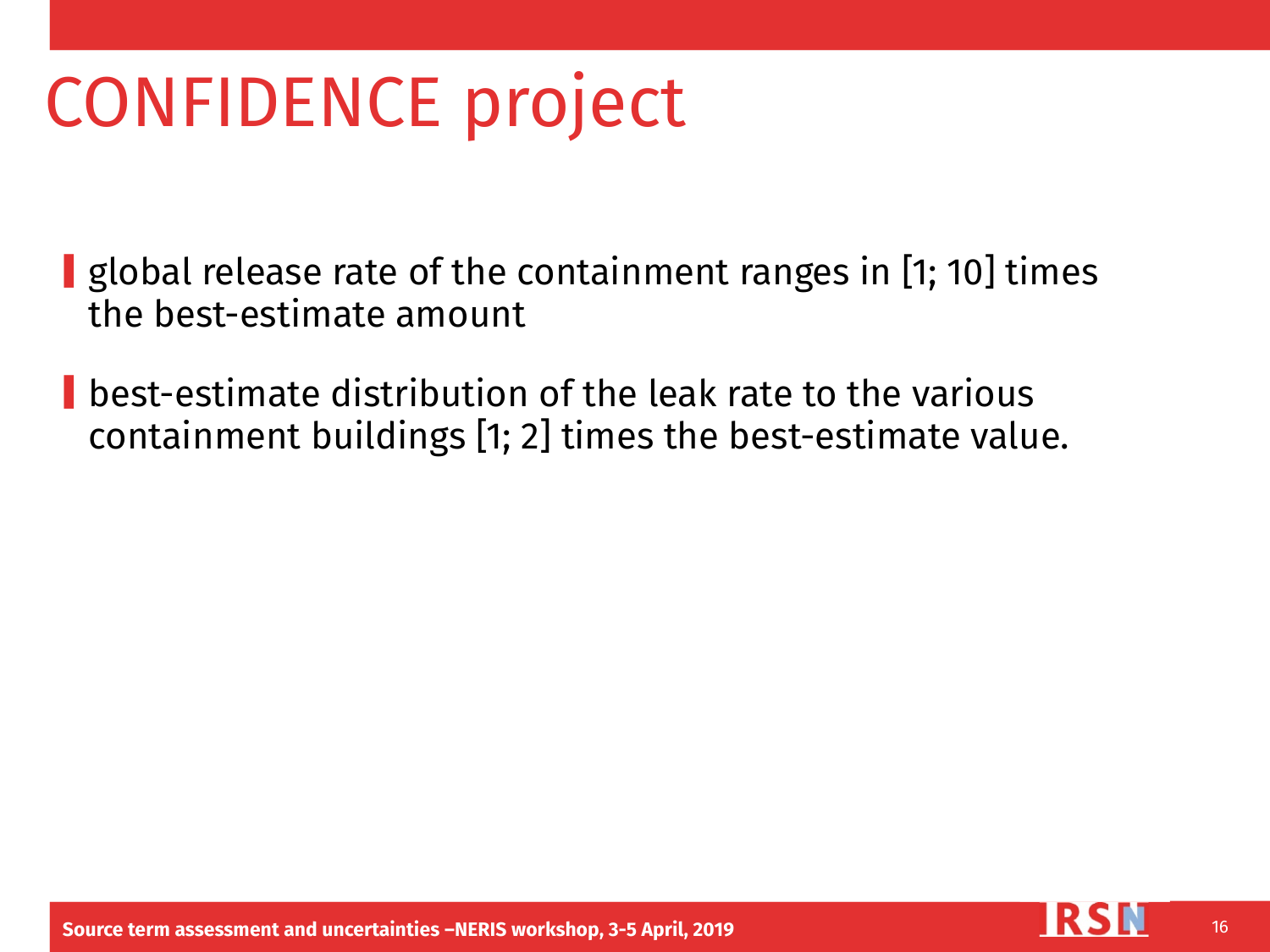

# CONFIDENCE project
global release rate of the containment ranges in [1; 10] times the best-estimate amount
best-estimate distribution of the leak rate to the various containment buildings [1; 2] times the best-estimate value.

16